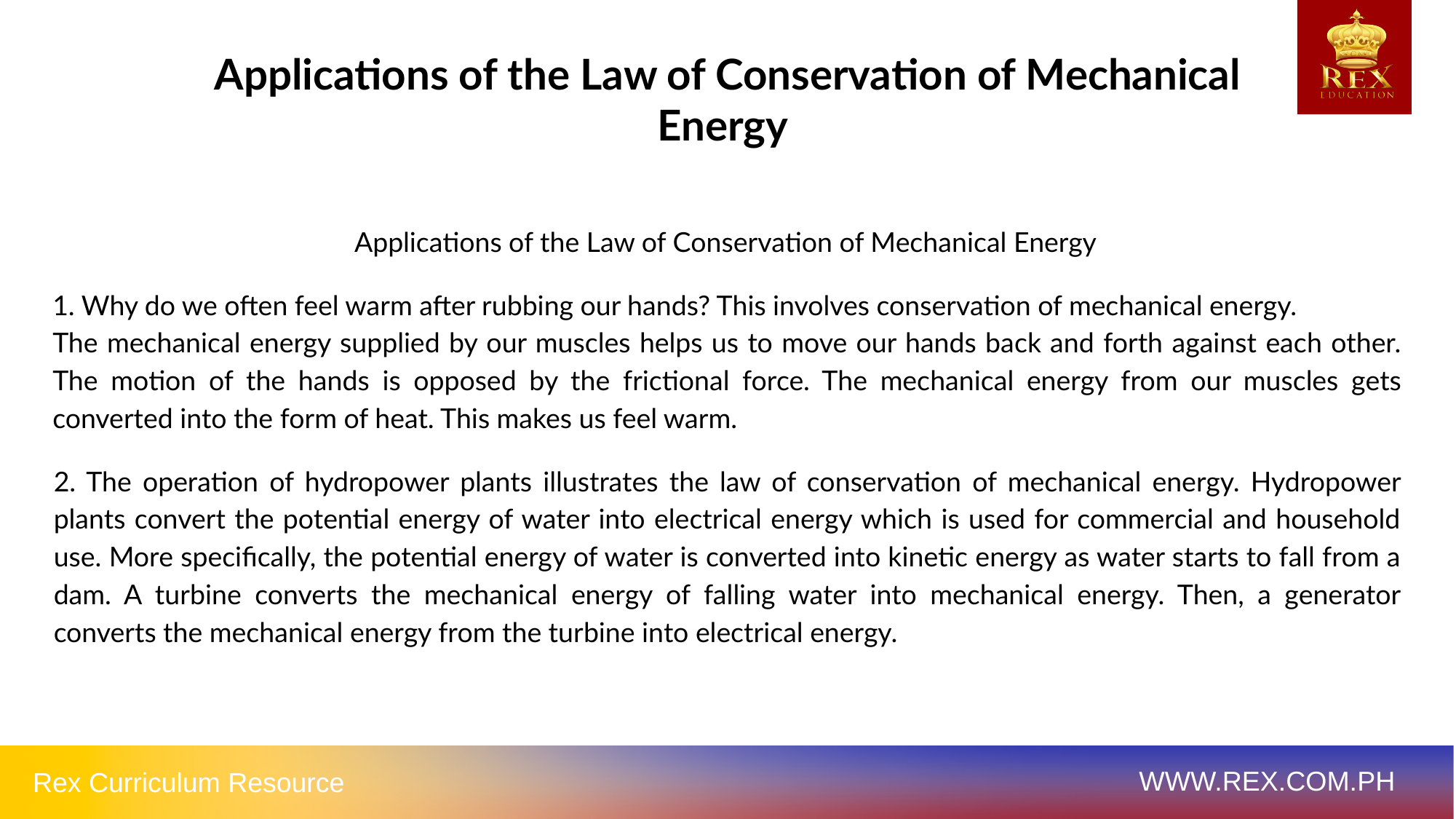

Applications of the Law of Conservation of Mechanical Energy
Applications of the Law of Conservation of Mechanical Energy
1. Why do we often feel warm after rubbing our hands? This involves conservation of mechanical energy.
The mechanical energy supplied by our muscles helps us to move our hands back and forth against each other. The motion of the hands is opposed by the frictional force. The mechanical energy from our muscles gets converted into the form of heat. This makes us feel warm.
2. The operation of hydropower plants illustrates the law of conservation of mechanical energy. Hydropower plants convert the potential energy of water into electrical energy which is used for commercial and household use. More specifically, the potential energy of water is converted into kinetic energy as water starts to fall from a dam. A turbine converts the mechanical energy of falling water into mechanical energy. Then, a generator converts the mechanical energy from the turbine into electrical energy.